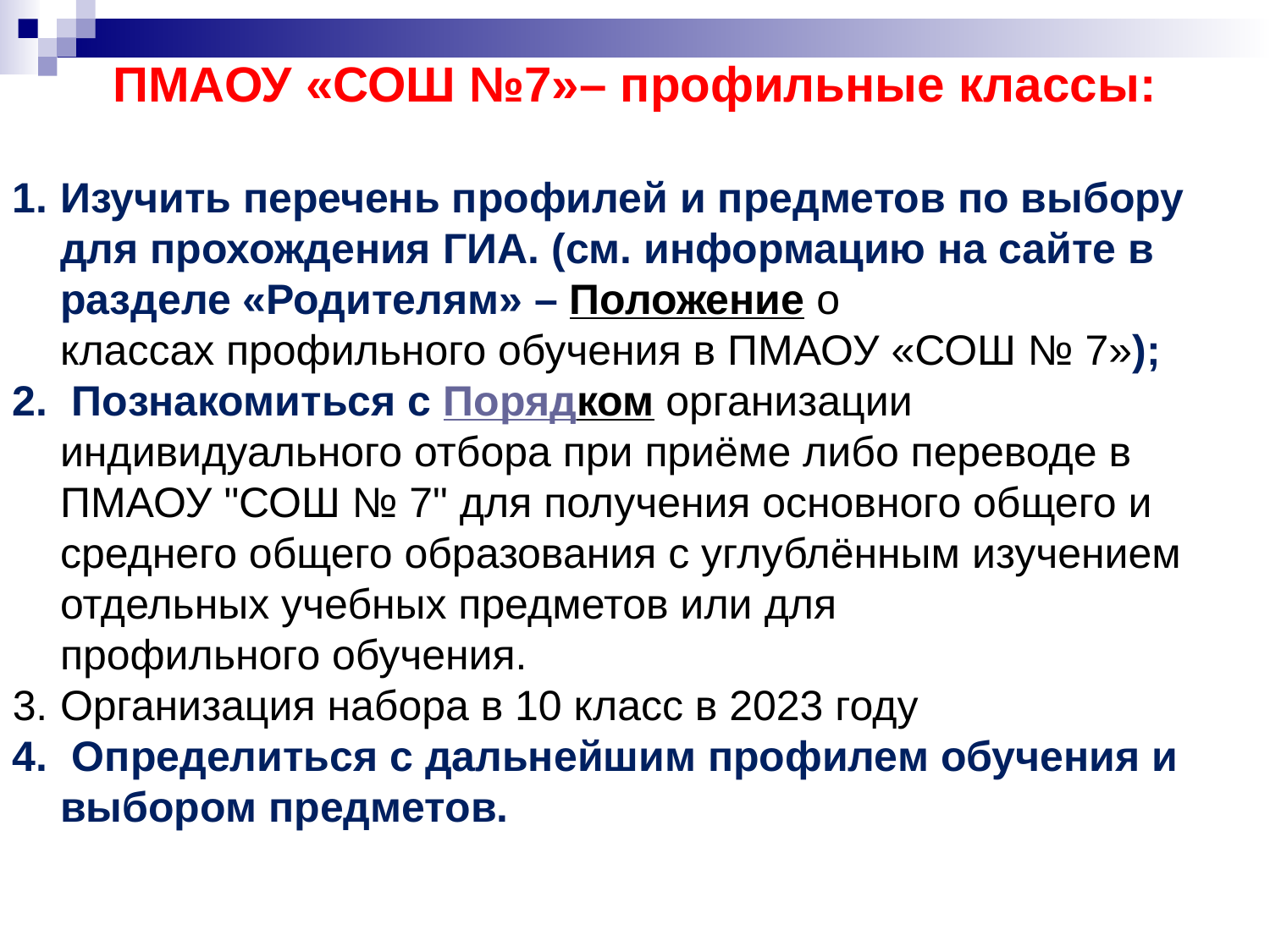

ПМАОУ «СОШ №7»– профильные классы:

Изучить перечень профилей и предметов по выбору для прохождения ГИА. (см. информацию на сайте в разделе «Родителям» – Положение о классах профильного обучения в ПМАОУ «СОШ № 7»);
 Познакомиться с Порядком организации индивидуального отбора при приёме либо переводе в ПМАОУ "СОШ № 7" для получения основного общего и среднего общего образования с углублённым изучением отдельных учебных предметов или для профильного обучения.
Организация набора в 10 класс в 2023 году
 Определиться с дальнейшим профилем обучения и выбором предметов.